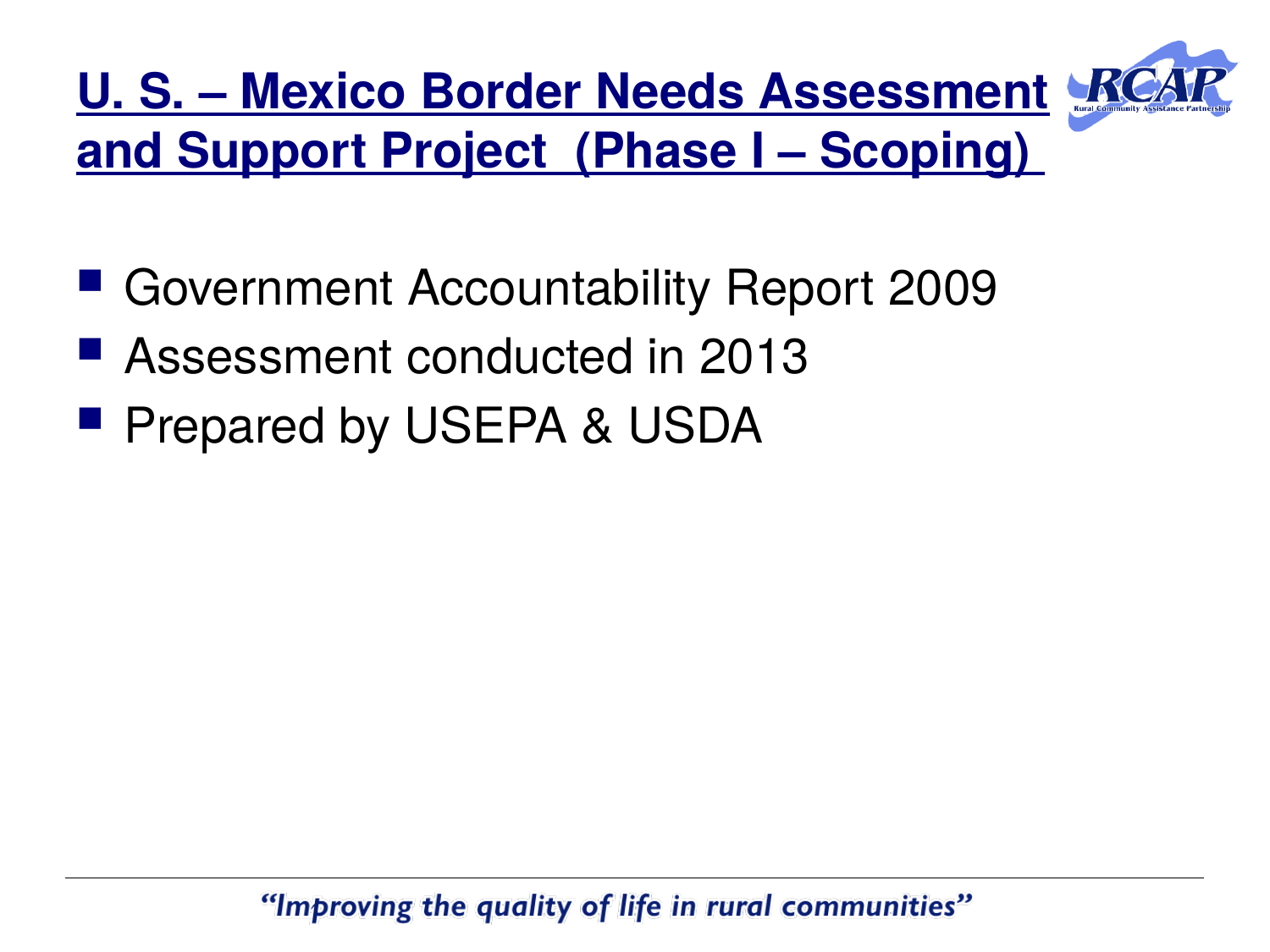

# U. S. – Mexico Border Needs Assessment and Support Project  (Phase I – Scoping)

Government Accountability Report 2009
Assessment conducted in 2013
Prepared by USEPA & USDA